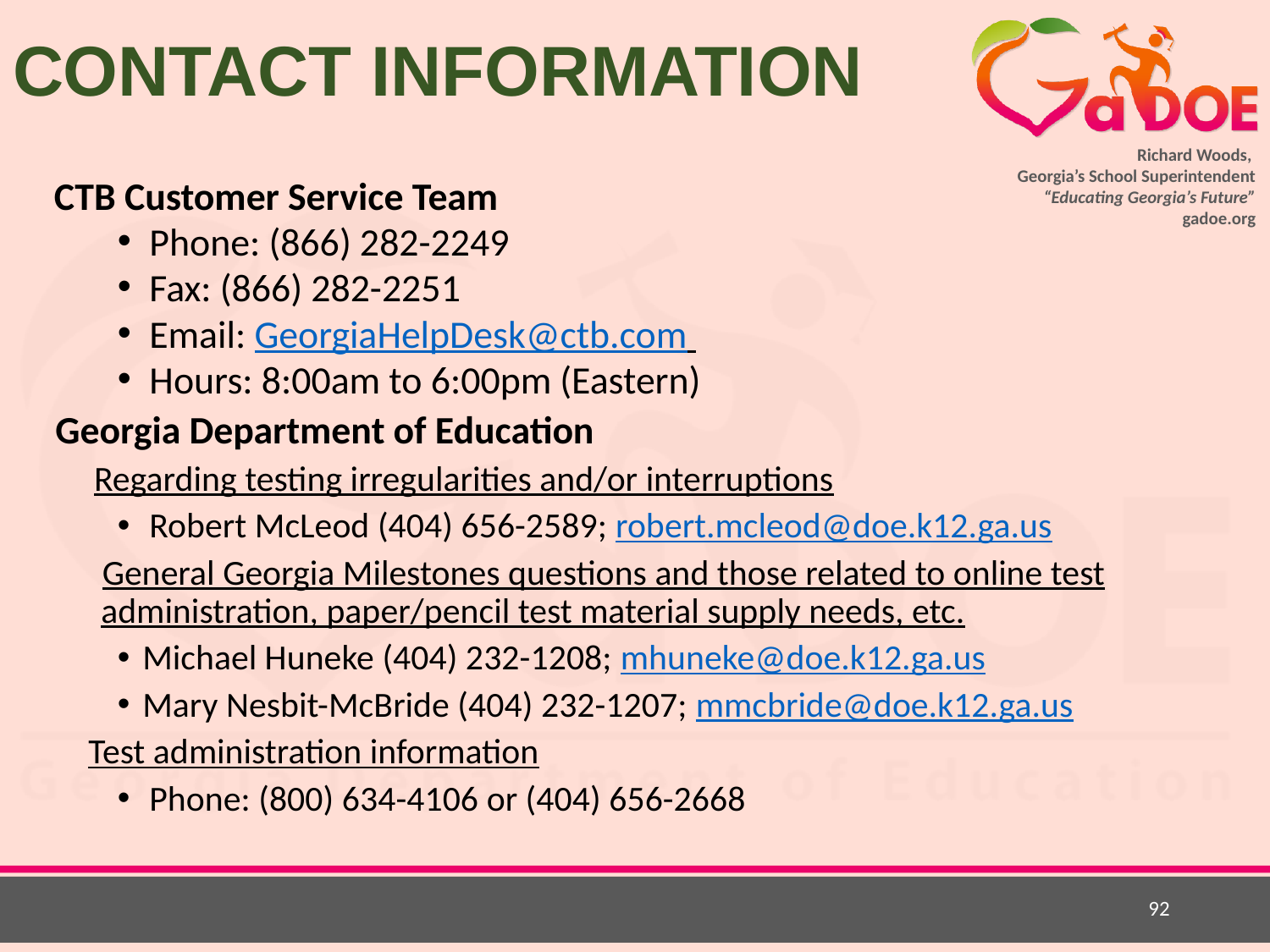

# CONTACT INFORMATION
CTB Customer Service Team
Phone: (866) 282-2249
Fax: (866) 282-2251
Email: GeorgiaHelpDesk@ctb.com
Hours: 8:00am to 6:00pm (Eastern)
Georgia Department of Education
Regarding testing irregularities and/or interruptions
Robert McLeod (404) 656-2589; robert.mcleod@doe.k12.ga.us
General Georgia Milestones questions and those related to online test administration, paper/pencil test material supply needs, etc.
Michael Huneke (404) 232-1208; mhuneke@doe.k12.ga.us
Mary Nesbit-McBride (404) 232-1207; mmcbride@doe.k12.ga.us
Test administration information
Phone: (800) 634-4106 or (404) 656-2668

92